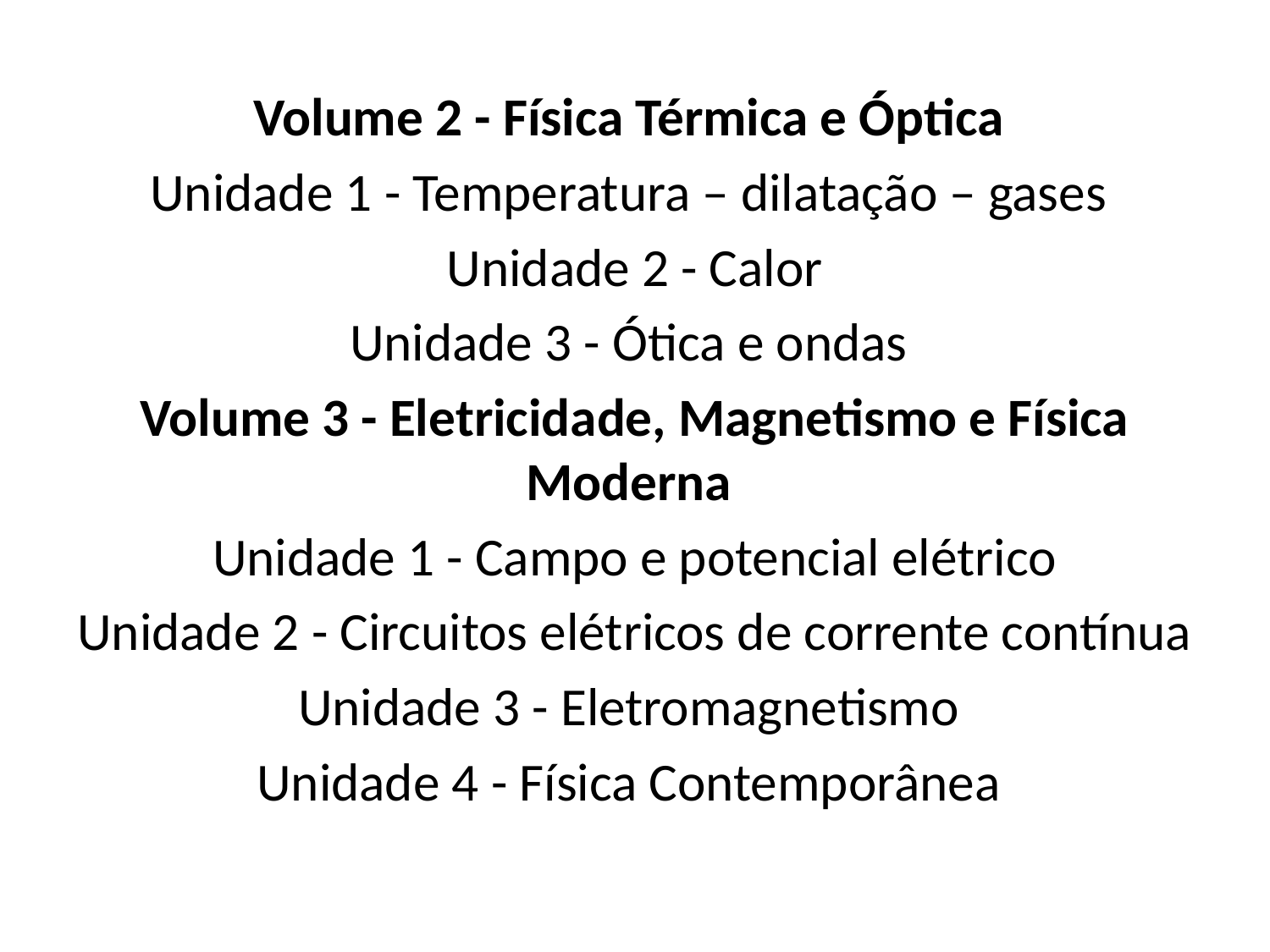

Volume 2 - Física Térmica e Óptica
Unidade 1 - Temperatura – dilatação – gases
Unidade 2 - Calor
Unidade 3 - Ótica e ondas
Volume 3 - Eletricidade, Magnetismo e Física Moderna
Unidade 1 - Campo e potencial elétrico
Unidade 2 - Circuitos elétricos de corrente contínua
Unidade 3 - Eletromagnetismo
Unidade 4 - Física Contemporânea